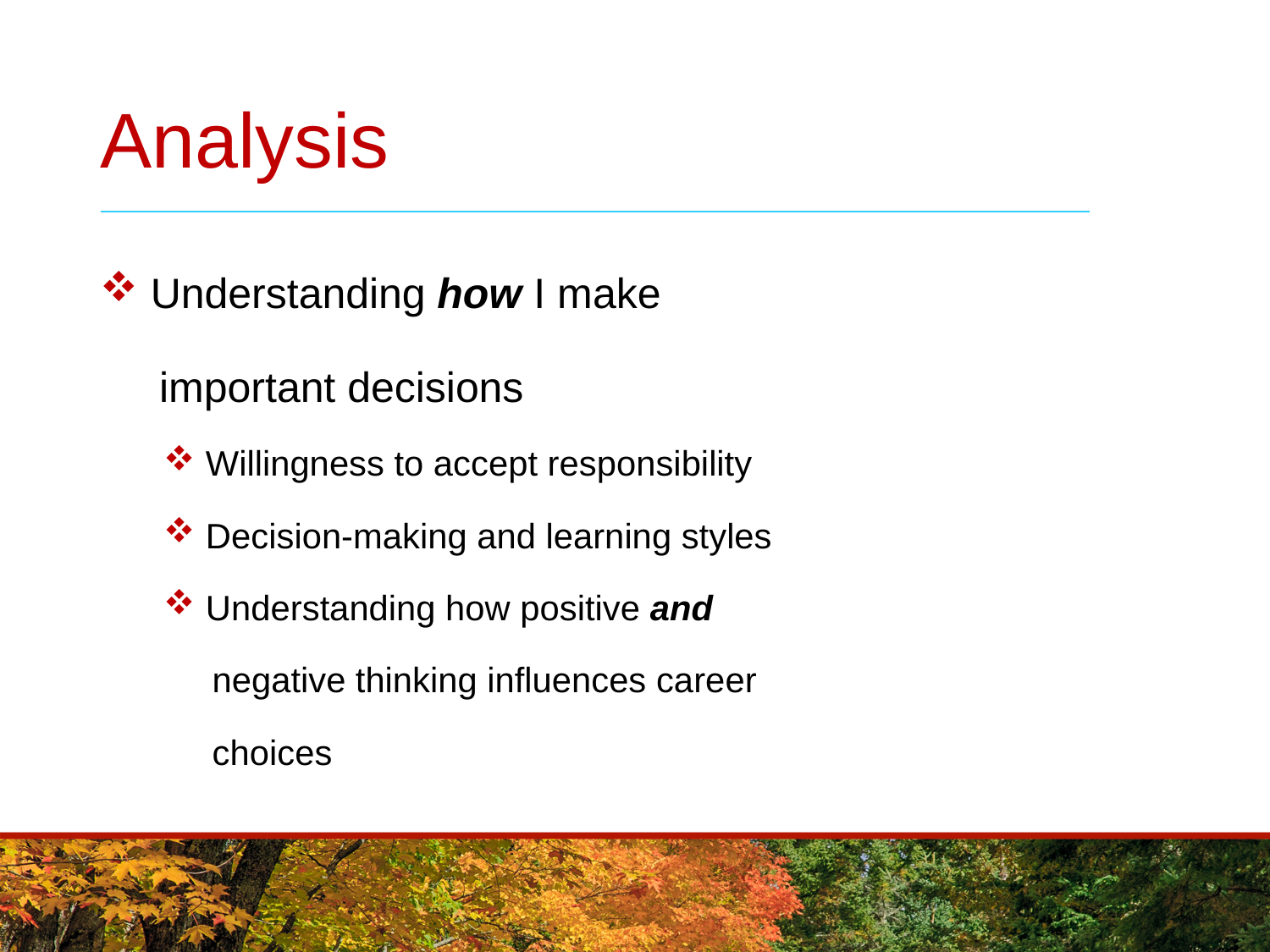

# Analysis
 Understanding how I make
     important decisions
 Willingness to accept responsibility
 Decision-making and learning styles
 Understanding how positive and
     negative thinking influences career
     choices